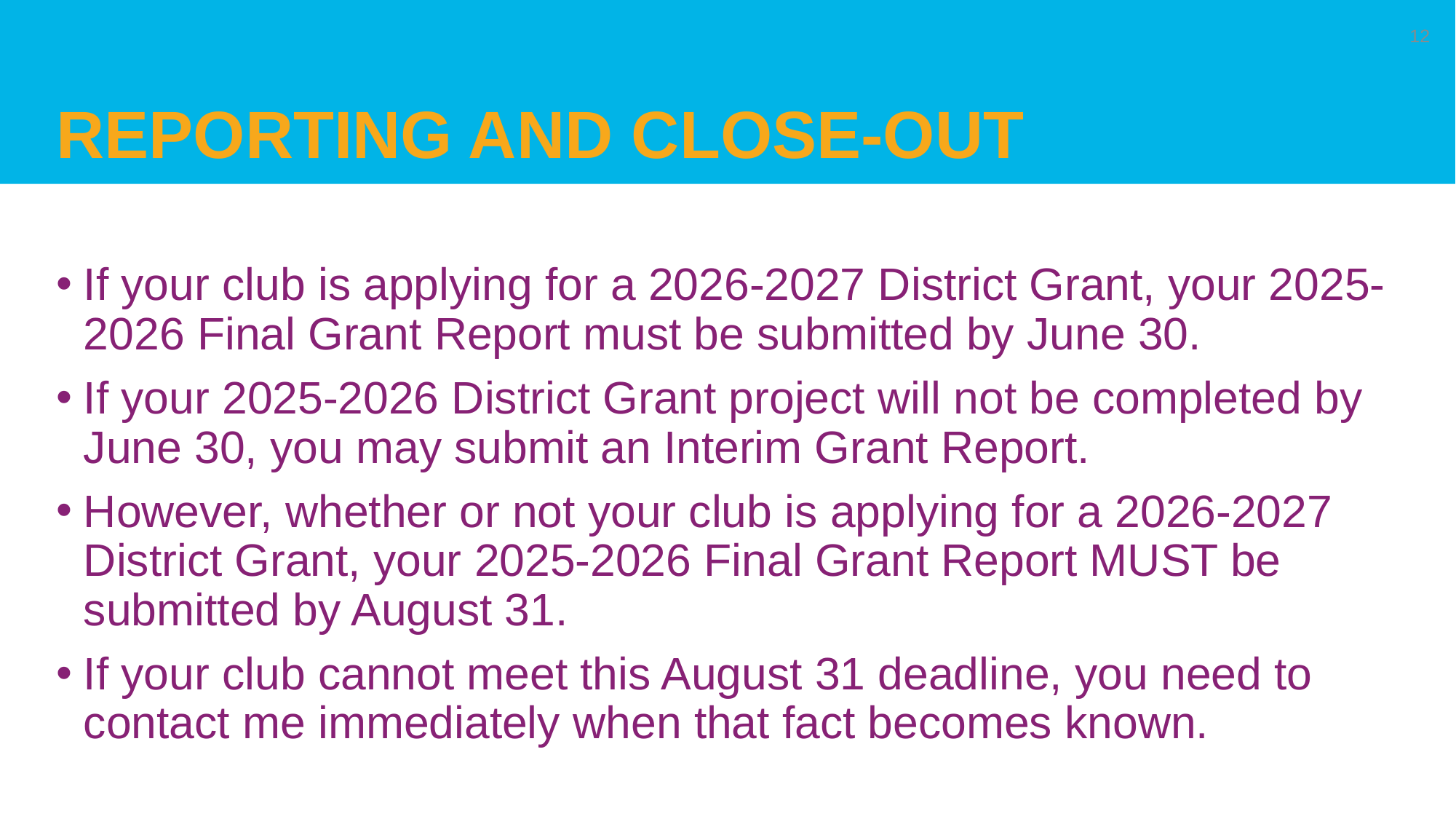

# REPORTING AND CLOSE-OUT
12
If your club is applying for a 2026-2027 District Grant, your 2025-2026 Final Grant Report must be submitted by June 30.
If your 2025-2026 District Grant project will not be completed by June 30, you may submit an Interim Grant Report.
However, whether or not your club is applying for a 2026-2027 District Grant, your 2025-2026 Final Grant Report MUST be submitted by August 31.
If your club cannot meet this August 31 deadline, you need to contact me immediately when that fact becomes known.